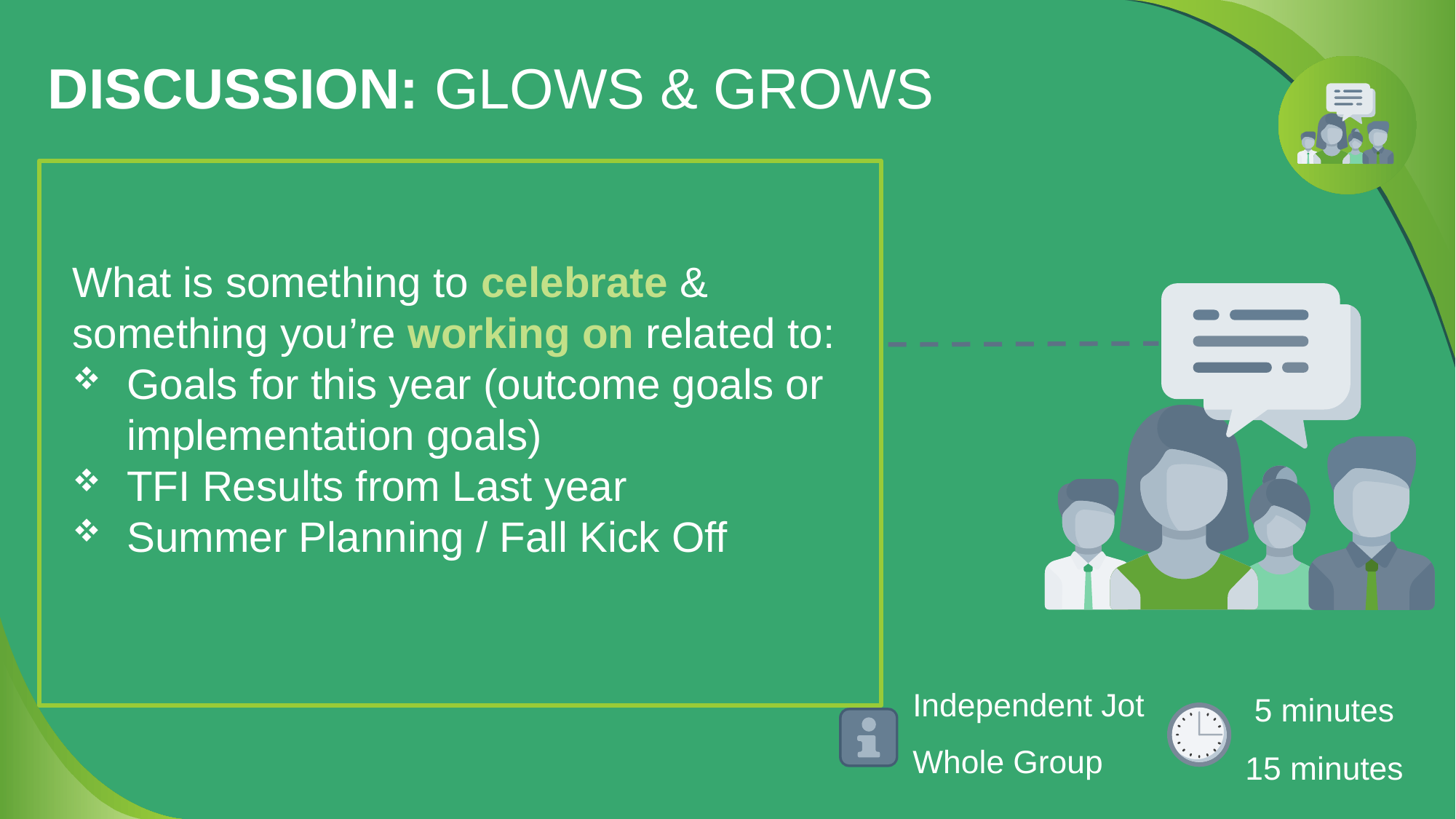

# DISCUSSION: GLOWS & GROWS

What is something to celebrate & something you’re working on related to:
Goals for this year (outcome goals or implementation goals)
TFI Results from Last year
Summer Planning / Fall Kick Off

 5 minutes
15 minutes
Independent Jot

Whole Group